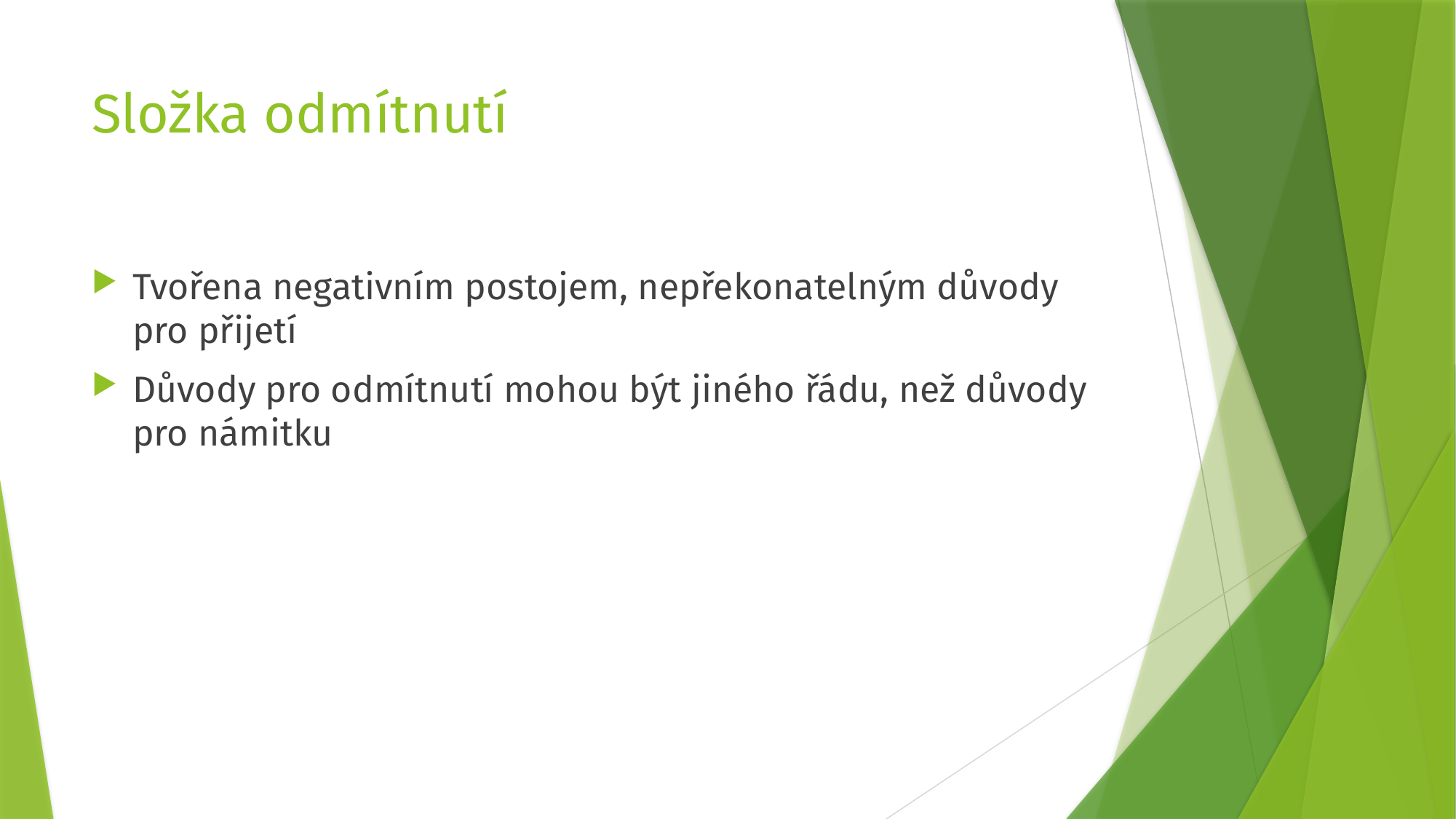

# Složka odmítnutí
Tvořena negativním postojem, nepřekonatelným důvody pro přijetí
Důvody pro odmítnutí mohou být jiného řádu, než důvody pro námitku